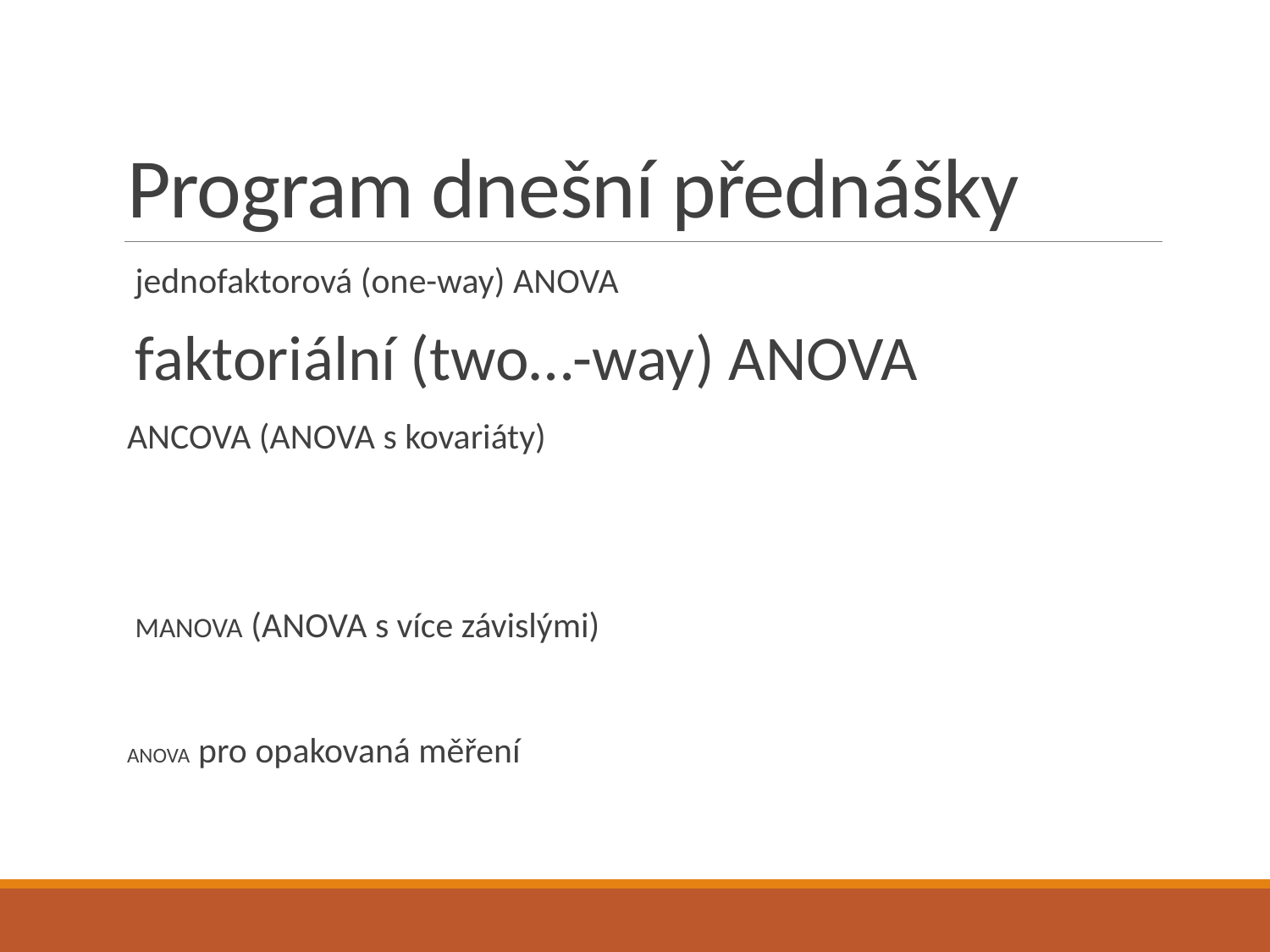

# Program dnešní přednášky
 jednofaktorová (one-way) ANOVA
 faktoriální (two…-way) ANOVA
ANCOVA (ANOVA s kovariáty)

 MANOVA (ANOVA s více závislými)

ANOVA pro opakovaná měření